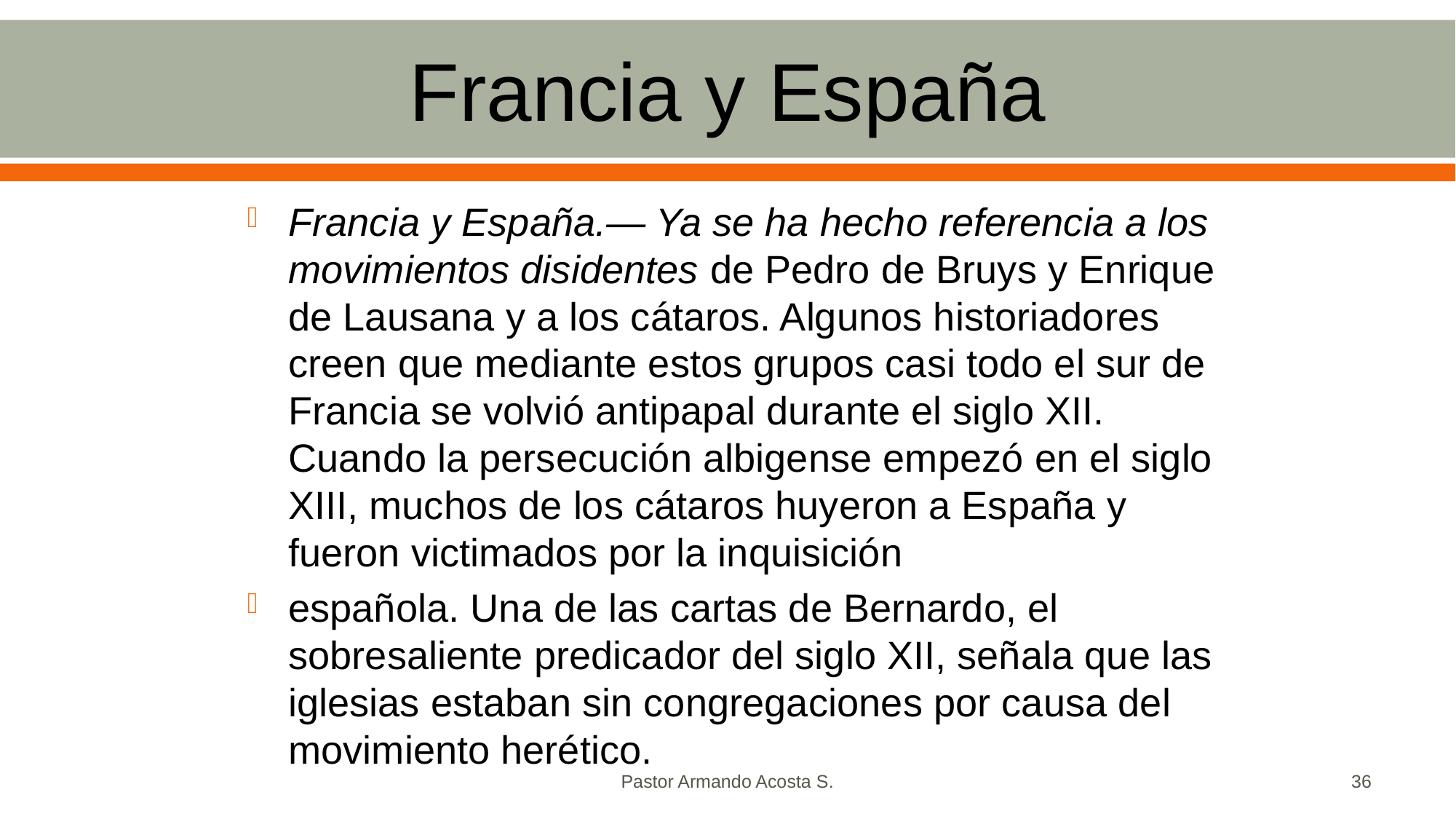

# Francia y España
Francia y España.— Ya se ha hecho referencia a los movimientos disidentes de Pedro de Bruys y Enrique de Lausana y a los cátaros. Algunos historiadores creen que mediante estos grupos casi todo el sur de Francia se volvió antipapal durante el siglo XII. Cuando la persecución albigense empezó en el siglo XIII, muchos de los cátaros huyeron a España y fueron victimados por la inquisición
española. Una de las cartas de Bernardo, el sobresaliente predicador del siglo XII, señala que las iglesias estaban sin congregaciones por causa del movimiento herético.
Pastor Armando Acosta S.
36